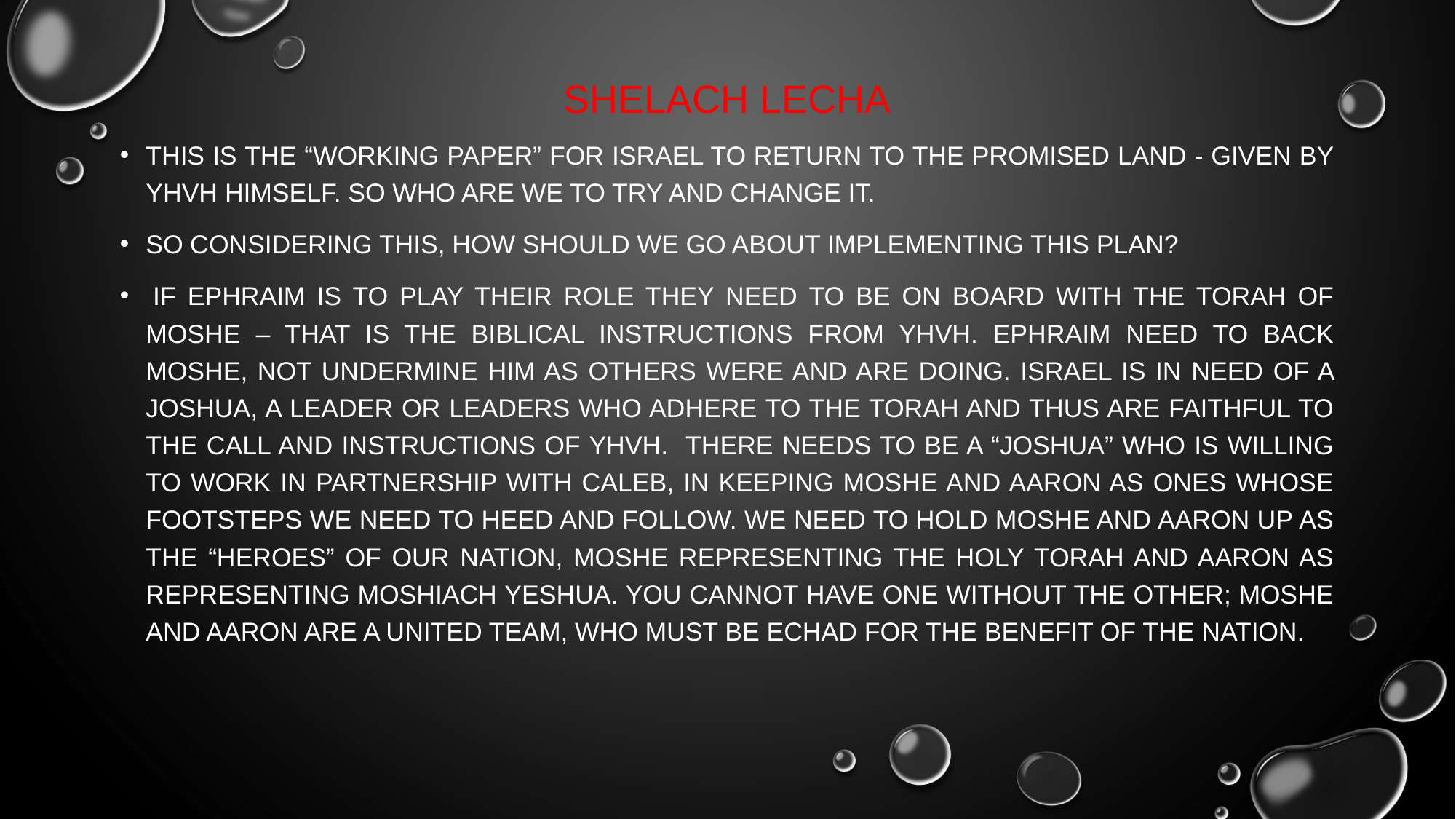

# Shelach lecha
This is the “working paper” for Israel to return to the Promised Land - given by yhvh Himself. so who are we to try and change it.
So considering this, how should we go about implementing this plan?
 If Ephraim is to play their role they need to be on board with the Torah of Moshe – that is the biblical instructions from yhvh. Ephraim need to back Moshe, not undermine him as others were and are doing. Israel is in need of a Joshua, a leader or leaders who adhere to the Torah and thus are faithful to the call and instructions of yhvh.  There needs to be a “Joshua” who is willing to work in partnership with Caleb, in keeping Moshe and Aaron as ones whose footsteps we need to heed and follow. We need to hold Moshe and Aaron up as the “heroes” of our nation, Moshe representing the Holy Torah and Aaron as representing Moshiach Yeshua. You cannot have one without the other; Moshe and Aaron are a united team, who must be echad for the benefit of the nation.